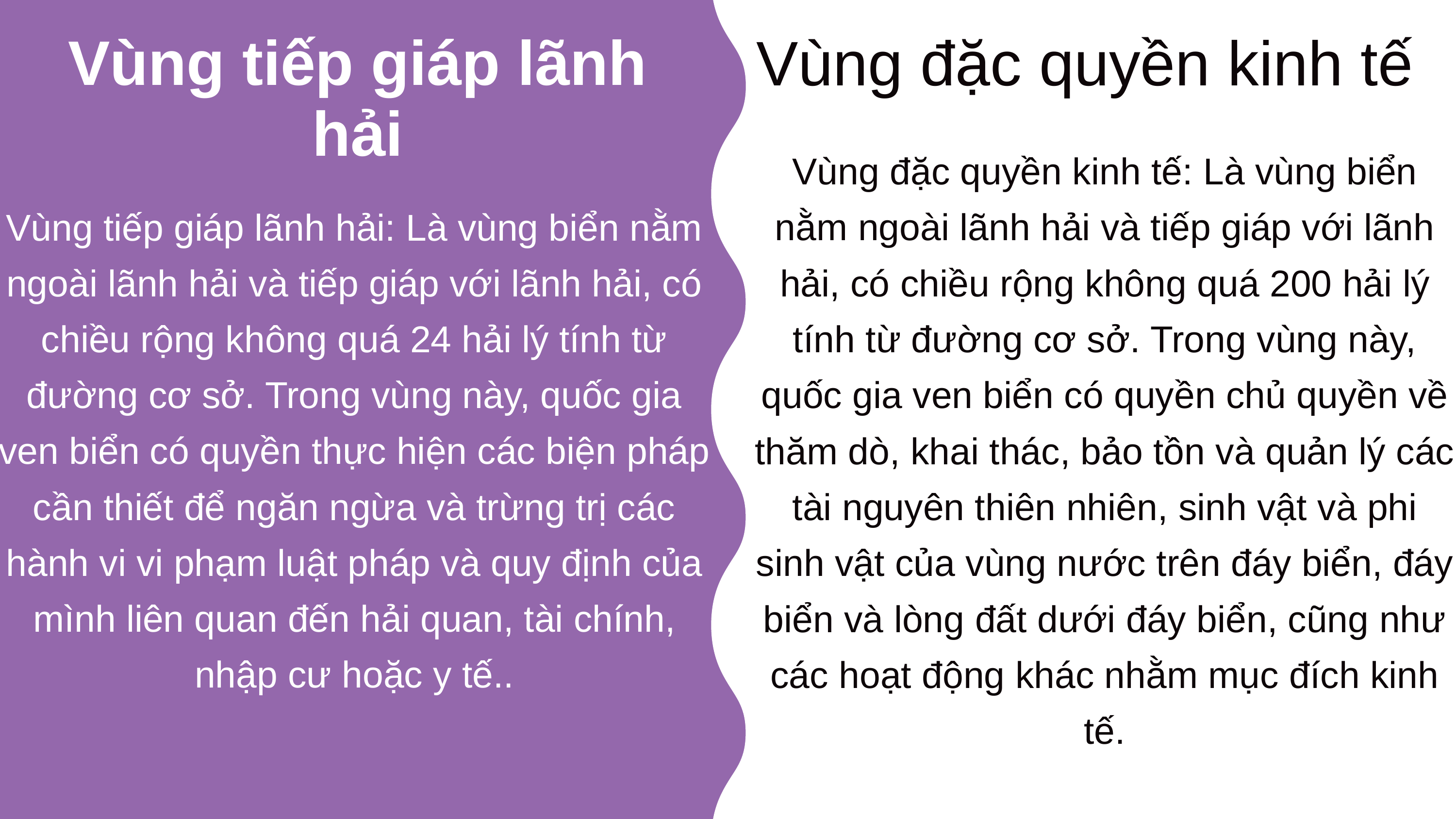

Vùng đặc quyền kinh tế
Vùng tiếp giáp lãnh hải
Vùng đặc quyền kinh tế: Là vùng biển nằm ngoài lãnh hải và tiếp giáp với lãnh hải, có chiều rộng không quá 200 hải lý tính từ đường cơ sở. Trong vùng này, quốc gia ven biển có quyền chủ quyền về thăm dò, khai thác, bảo tồn và quản lý các tài nguyên thiên nhiên, sinh vật và phi sinh vật của vùng nước trên đáy biển, đáy biển và lòng đất dưới đáy biển, cũng như các hoạt động khác nhằm mục đích kinh tế.
Vùng tiếp giáp lãnh hải: Là vùng biển nằm ngoài lãnh hải và tiếp giáp với lãnh hải, có chiều rộng không quá 24 hải lý tính từ đường cơ sở. Trong vùng này, quốc gia ven biển có quyền thực hiện các biện pháp cần thiết để ngăn ngừa và trừng trị các hành vi vi phạm luật pháp và quy định của mình liên quan đến hải quan, tài chính, nhập cư hoặc y tế..